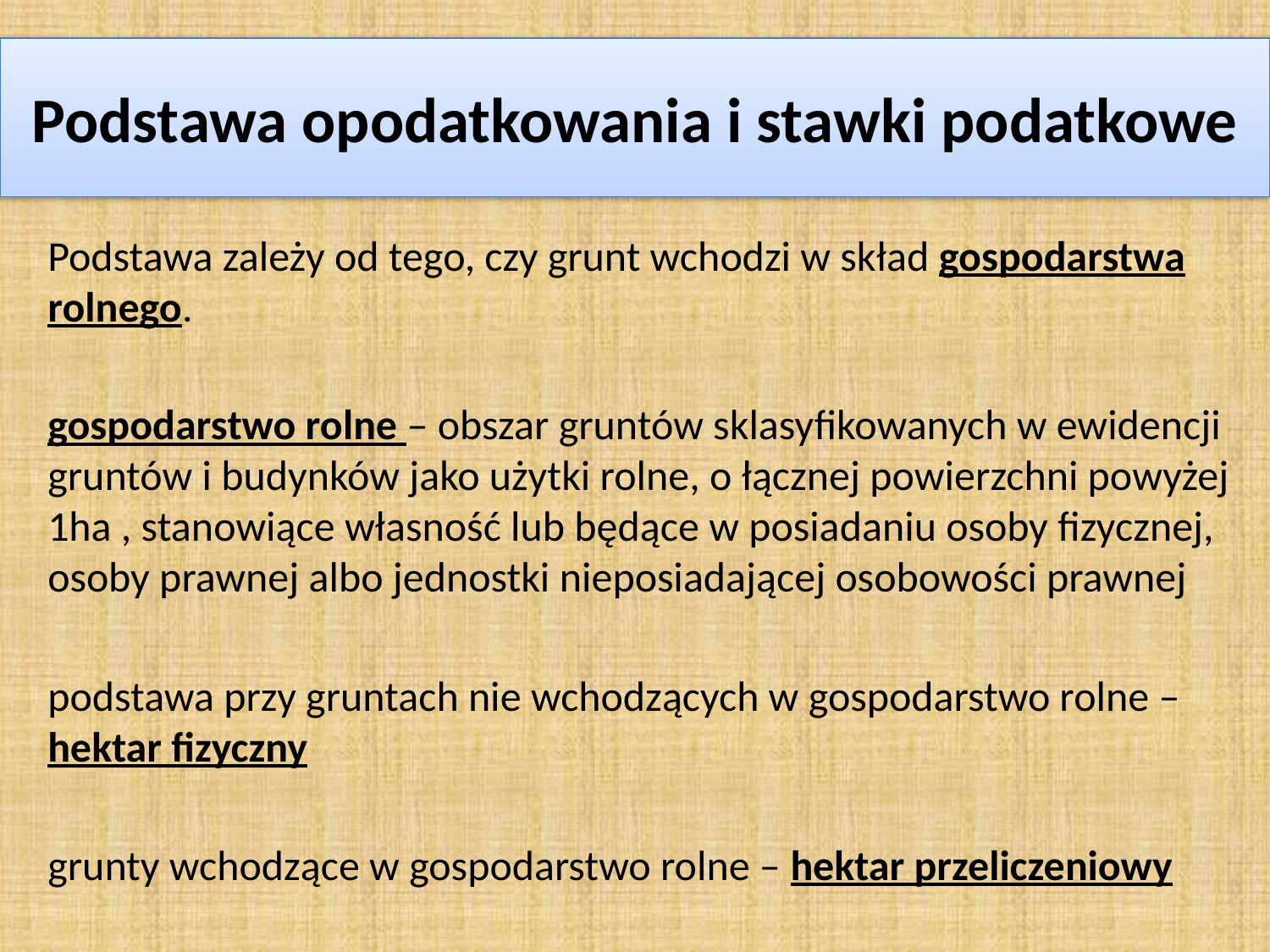

# Podstawa opodatkowania i stawki podatkowe
Podstawa zależy od tego, czy grunt wchodzi w skład gospodarstwa rolnego.

gospodarstwo rolne – obszar gruntów sklasyfikowanych w ewidencji gruntów i budynków jako użytki rolne, o łącznej powierzchni powyżej 1ha , stanowiące własność lub będące w posiadaniu osoby fizycznej, osoby prawnej albo jednostki nieposiadającej osobowości prawnej

podstawa przy gruntach nie wchodzących w gospodarstwo rolne – hektar fizyczny

grunty wchodzące w gospodarstwo rolne – hektar przeliczeniowy